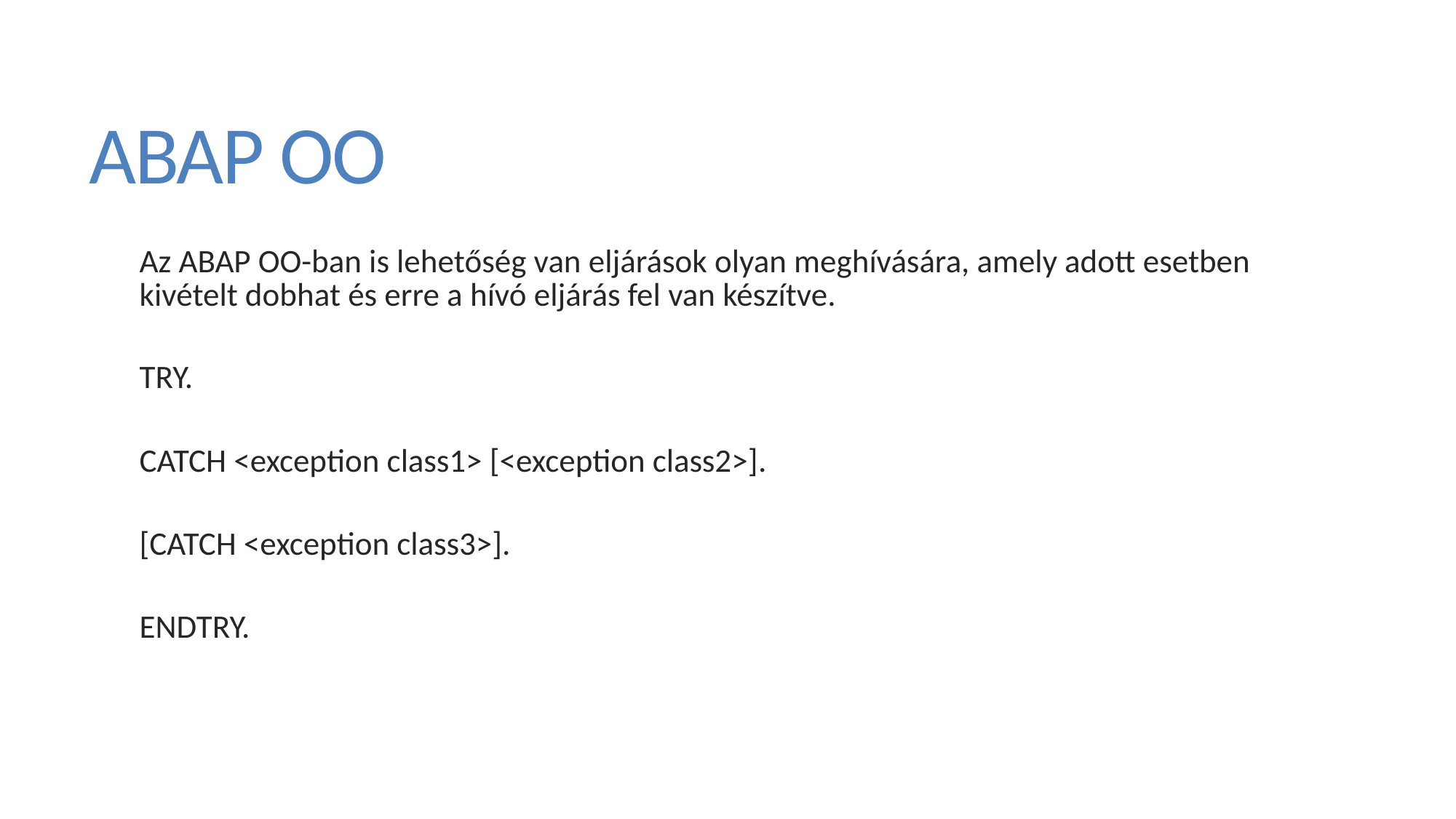

# ABAP OO
Az ABAP OO-ban is lehetőség van eljárások olyan meghívására, amely adott esetben kivételt dobhat és erre a hívó eljárás fel van készítve.

TRY.

CATCH <exception class1> [<exception class2>].

[CATCH <exception class3>].

ENDTRY.